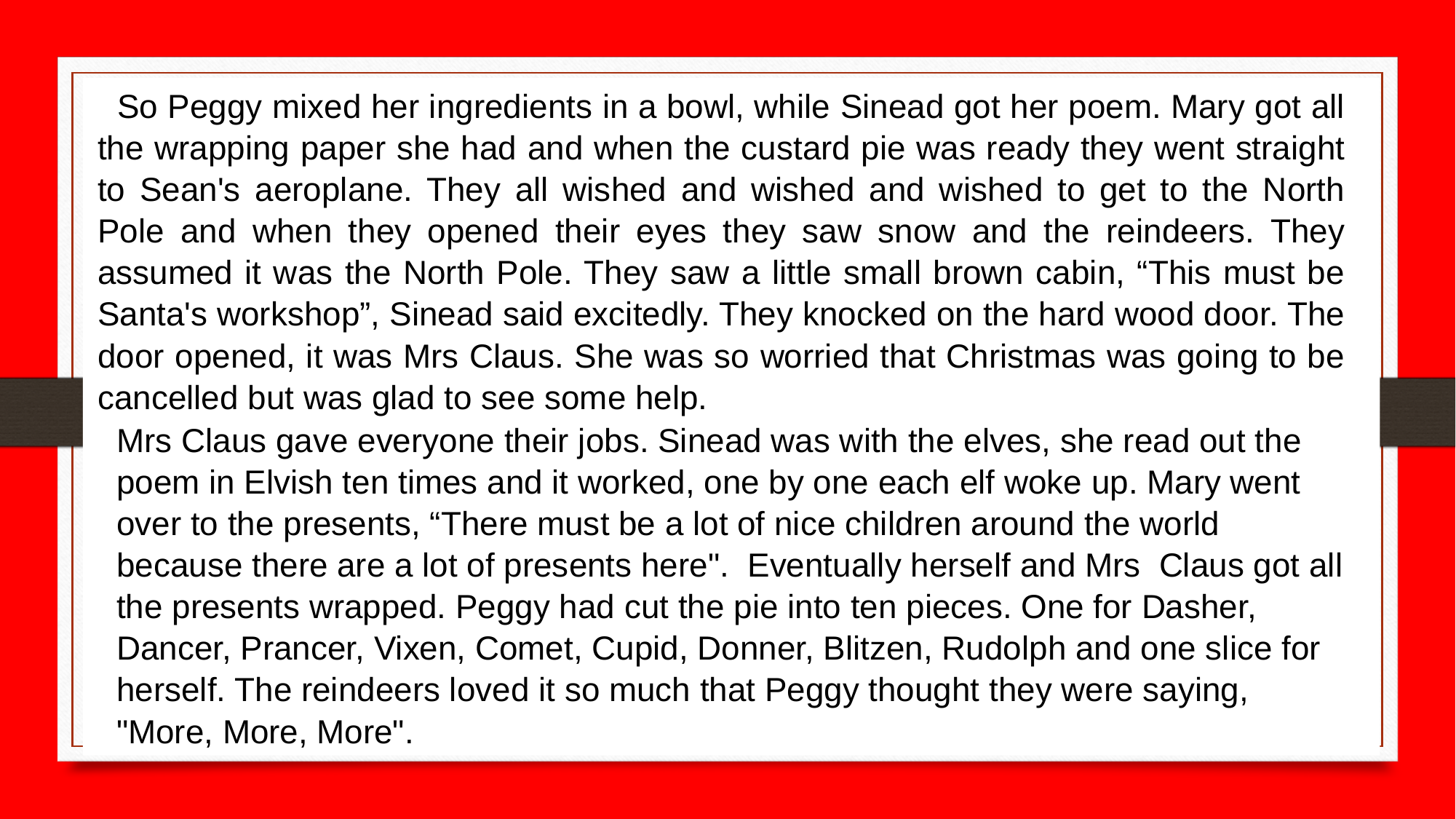

So Peggy mixed her ingredients in a bowl, while Sinead got her poem. Mary got all the wrapping paper she had and when the custard pie was ready they went straight to Sean's aeroplane. They all wished and wished and wished to get to the North Pole and when they opened their eyes they saw snow and the reindeers. They assumed it was the North Pole. They saw a little small brown cabin, “This must be Santa's workshop”, Sinead said excitedly. They knocked on the hard wood door. The door opened, it was Mrs Claus. She was so worried that Christmas was going to be cancelled but was glad to see some help.
Mrs Claus gave everyone their jobs. Sinead was with the elves, she read out the poem in Elvish ten times and it worked, one by one each elf woke up. Mary went over to the presents, “There must be a lot of nice children around the world because there are a lot of presents here".  Eventually herself and Mrs  Claus got all the presents wrapped. Peggy had cut the pie into ten pieces. One for Dasher, Dancer, Prancer, Vixen, Comet, Cupid, Donner, Blitzen, Rudolph and one slice for herself. The reindeers loved it so much that Peggy thought they were saying, "More, More, More".